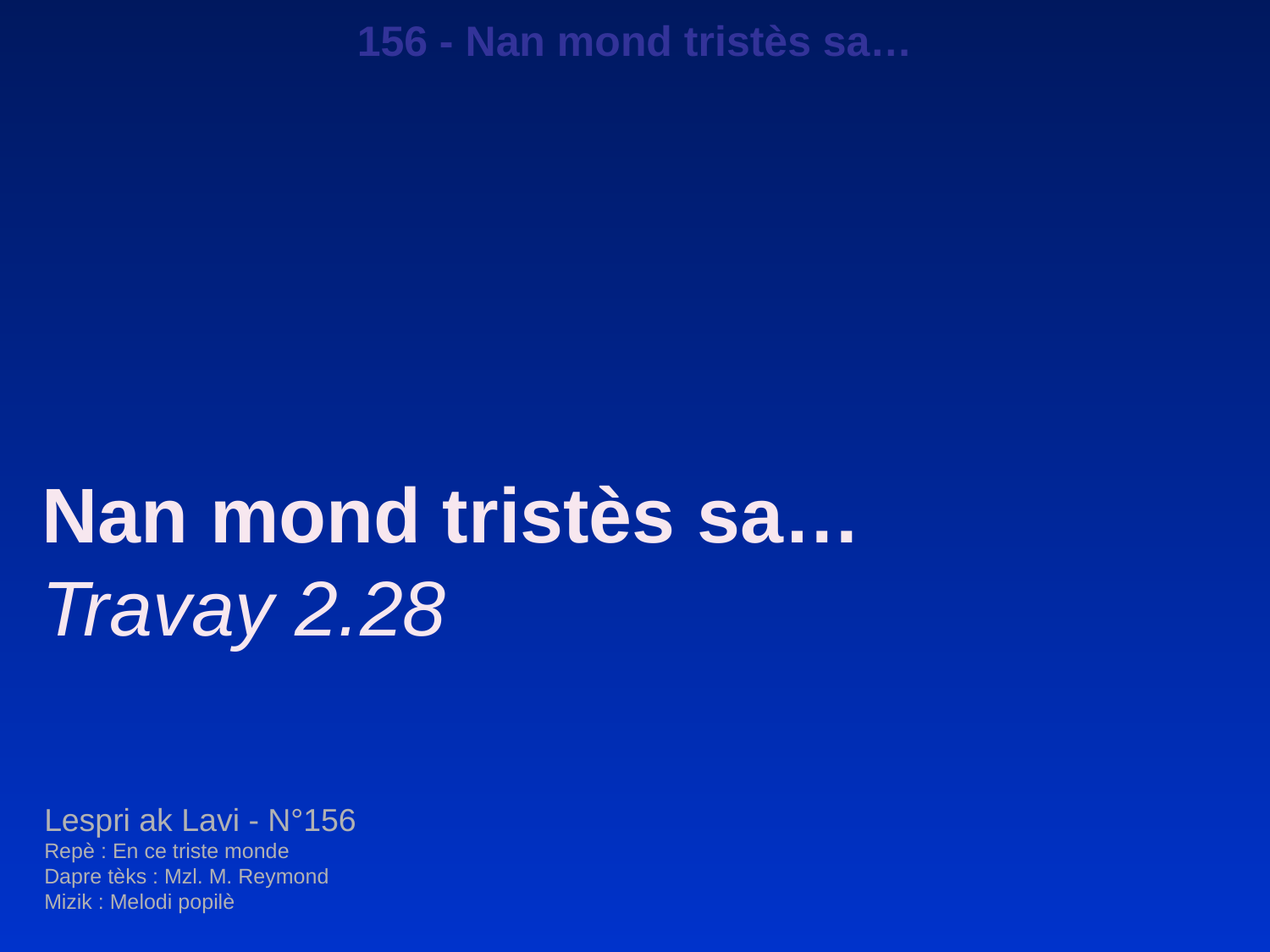

156 - Nan mond tristès sa…
Nan mond tristès sa…
Travay 2.28
Lespri ak Lavi - N°156
Repè : En ce triste monde
Dapre tèks : Mzl. M. Reymond
Mizik : Melodi popilè